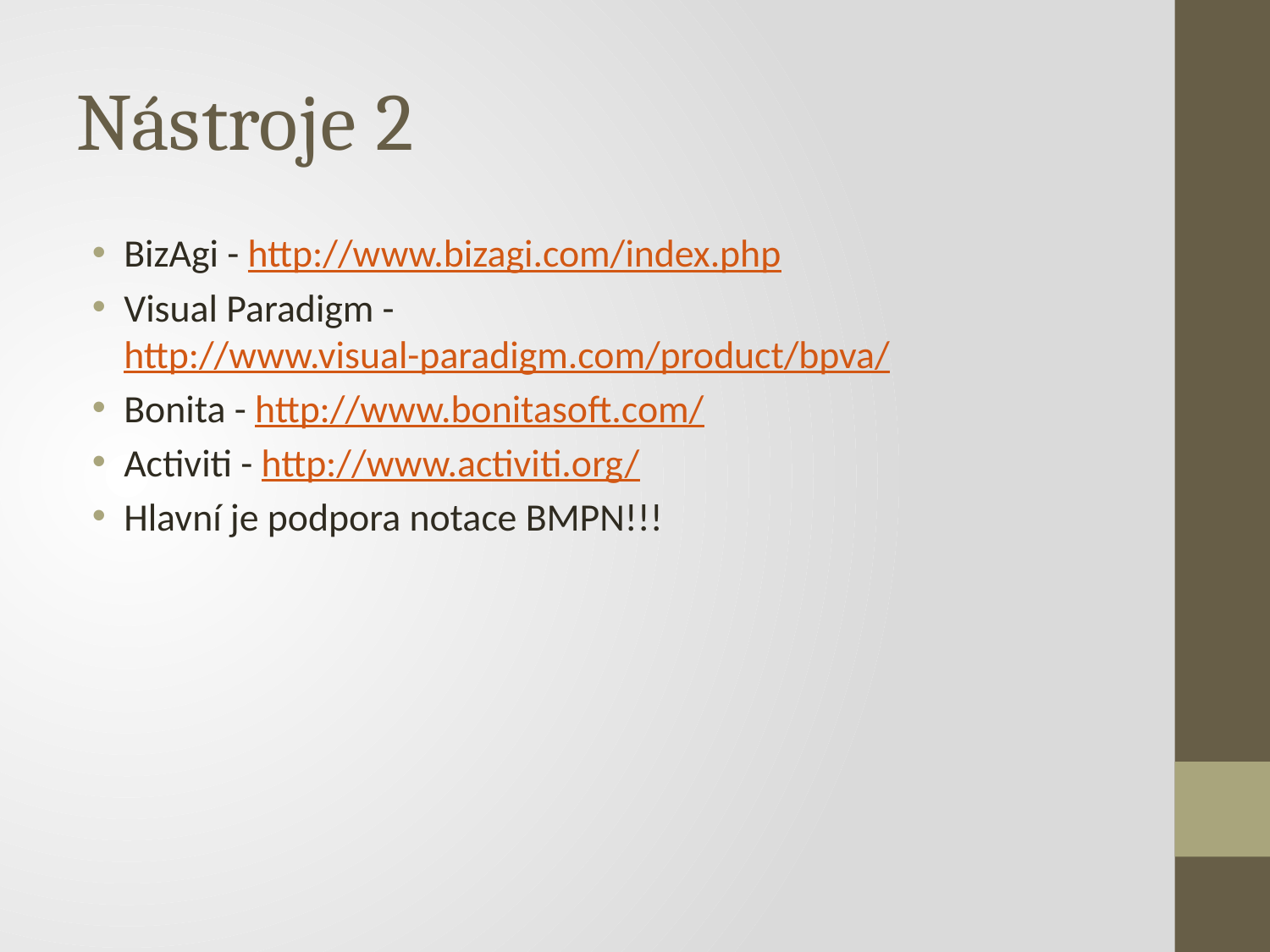

# Nástroje 2
BizAgi - http://www.bizagi.com/index.php
Visual Paradigm - http://www.visual-paradigm.com/product/bpva/
Bonita - http://www.bonitasoft.com/
Activiti - http://www.activiti.org/
Hlavní je podpora notace BMPN!!!